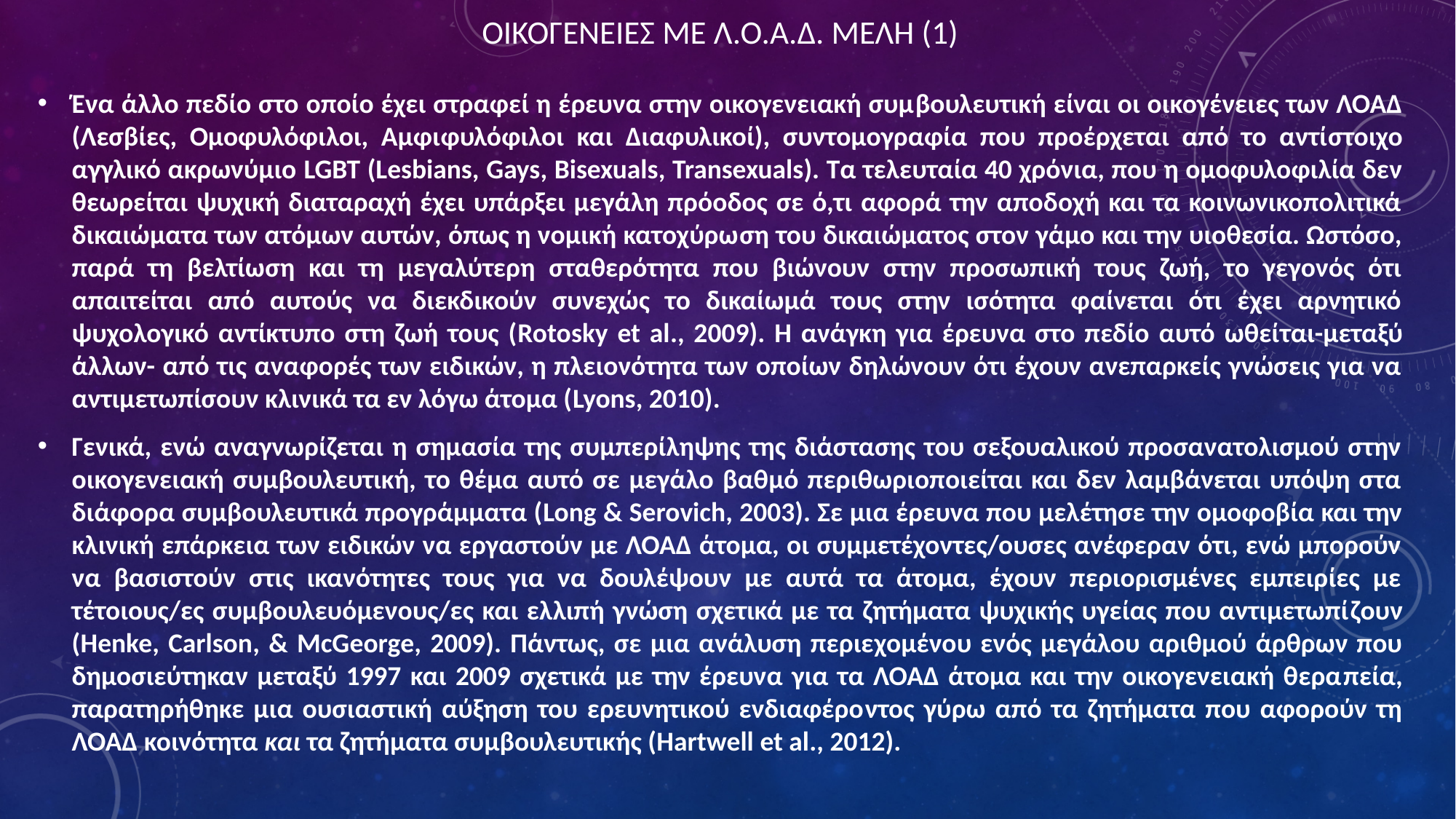

# Οικογενειεσ με λ.ο.α.δ. μελη (1)
Ένα άλλο πεδίο στο οποίο έχει στραφεί η έρευνα στην οικογενειακή συμ­βουλευτική είναι οι οικογένειες των ΛΟΑΔ (Λεσβίες, Ομοφυλόφιλοι, Αμφι­φυλόφιλοι και Διαφυλικοί), συντομογραφία που προέρχεται από το αντί­στοιχο αγγλικό ακρωνύμιο LGBT (Lesbians, Gays, Bisexuals, Transexuals). Τα τελευταία 40 χρόνια, που η ομοφυλοφιλία δεν θεωρείται ψυχική διαταραχή έχει υπάρξει μεγάλη πρόοδος σε ό,τι αφορά την αποδοχή και τα κοινωνικοπολιτικά δικαιώματα των ατόμων αυτών, όπως η νομική κατοχύρω­ση του δικαιώματος στον γάμο και την υιοθεσία. Ωστόσο, παρά τη βελτίω­ση και τη μεγαλύτερη σταθερότητα που βιώνουν στην προσωπική τους ζωή, το γεγονός ότι απαιτείται από αυτούς να διεκδικούν συνεχώς το δικαίωμά τους στην ισότητα φαίνεται ότι έχει αρνητικό ψυχολογικό αντίκτυπο στη ζωή τους (Rotosky et al., 2009). Η ανάγκη για έρευνα στο πεδίο αυτό ωθεί­ται-μεταξύ άλλων- από τις αναφορές των ειδικών, η πλειονότητα των οποίων δηλώνουν ότι έχουν ανεπαρκείς γνώσεις για να αντιμετωπίσουν κλινικά τα εν λόγω άτομα (Lyons, 2010).
Γενικά, ενώ αναγνωρίζεται η σημασία της συμπερίληψης της διάστασης του σεξουαλικού προσανατολισμού στην οικογενειακή συμβουλευτική, το θέμα αυτό σε μεγάλο βαθμό περιθωριοποιείται και δεν λαμβάνεται υπόψη στα διάφορα συμβουλευτικά προγράμματα (Long & Serovich, 2003). Σε μια έρευνα που μελέτησε την ομοφοβία και την κλινική επάρκεια των ειδικών να εργαστούν με ΛΟΑΔ άτομα, οι συμμετέχοντες/ουσες ανέφεραν ότι, ενώ μπορούν να βασιστούν στις ικανότητες τους για να δουλέψουν με αυτά τα άτομα, έχουν περιορισμένες εμπειρίες με τέτοιους/ες συμβουλευόμενους/ες και ελλιπή γνώση σχετικά με τα ζητήματα ψυχικής υγείας που αντιμετωπί­ζουν (Henke, Carlson, & McGeorge, 2009). Πάντως, σε μια ανάλυση περιε­χομένου ενός μεγάλου αριθμού άρθρων που δημοσιεύτηκαν μεταξύ 1997 και 2009 σχετικά με την έρευνα για τα ΛΟΑΔ άτομα και την οικογενειακή θερα­πεία, παρατηρήθηκε μια ουσιαστική αύξηση του ερευνητικού ενδιαφέρο­ντος γύρω από τα ζητήματα που αφορούν τη ΛΟΑΔ κοινότητα και τα ζητή­ματα συμβουλευτικής (Hartwell et al., 2012).